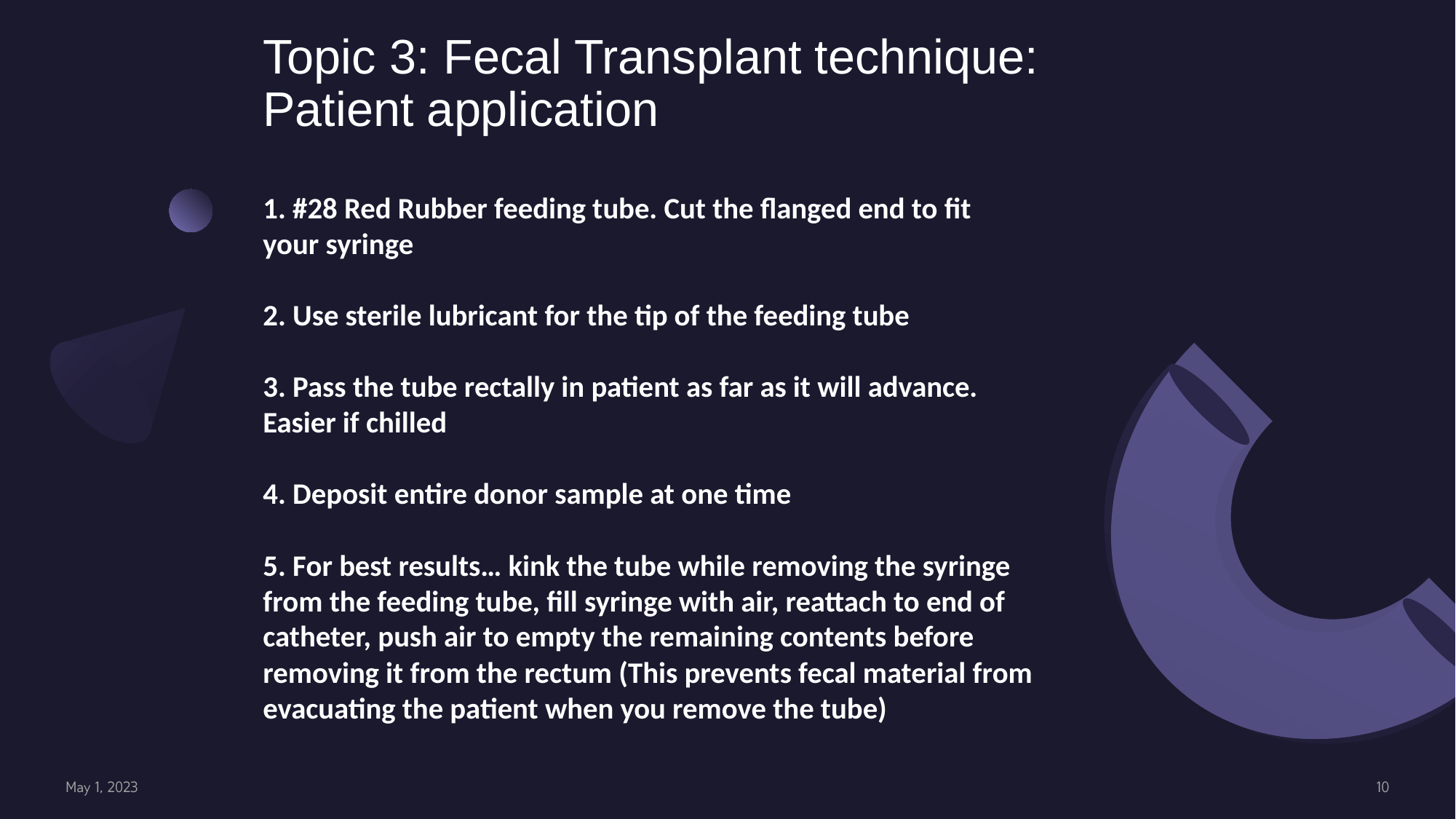

# Topic 3: Fecal Transplant technique: Patient application

1. #28 Red Rubber feeding tube. Cut the flanged end to fit     your syringe

2. Use sterile lubricant for the tip of the feeding tube

3. Pass the tube rectally in patient as far as it will advance.  Easier if chilled

4. Deposit entire donor sample at one time

5. For best results… kink the tube while removing the syringe from the feeding tube, fill syringe with air, reattach to end of catheter, push air to empty the remaining contents before removing it from the rectum (This prevents fecal material from evacuating the patient when you remove the tube)

May 1, 2023

10